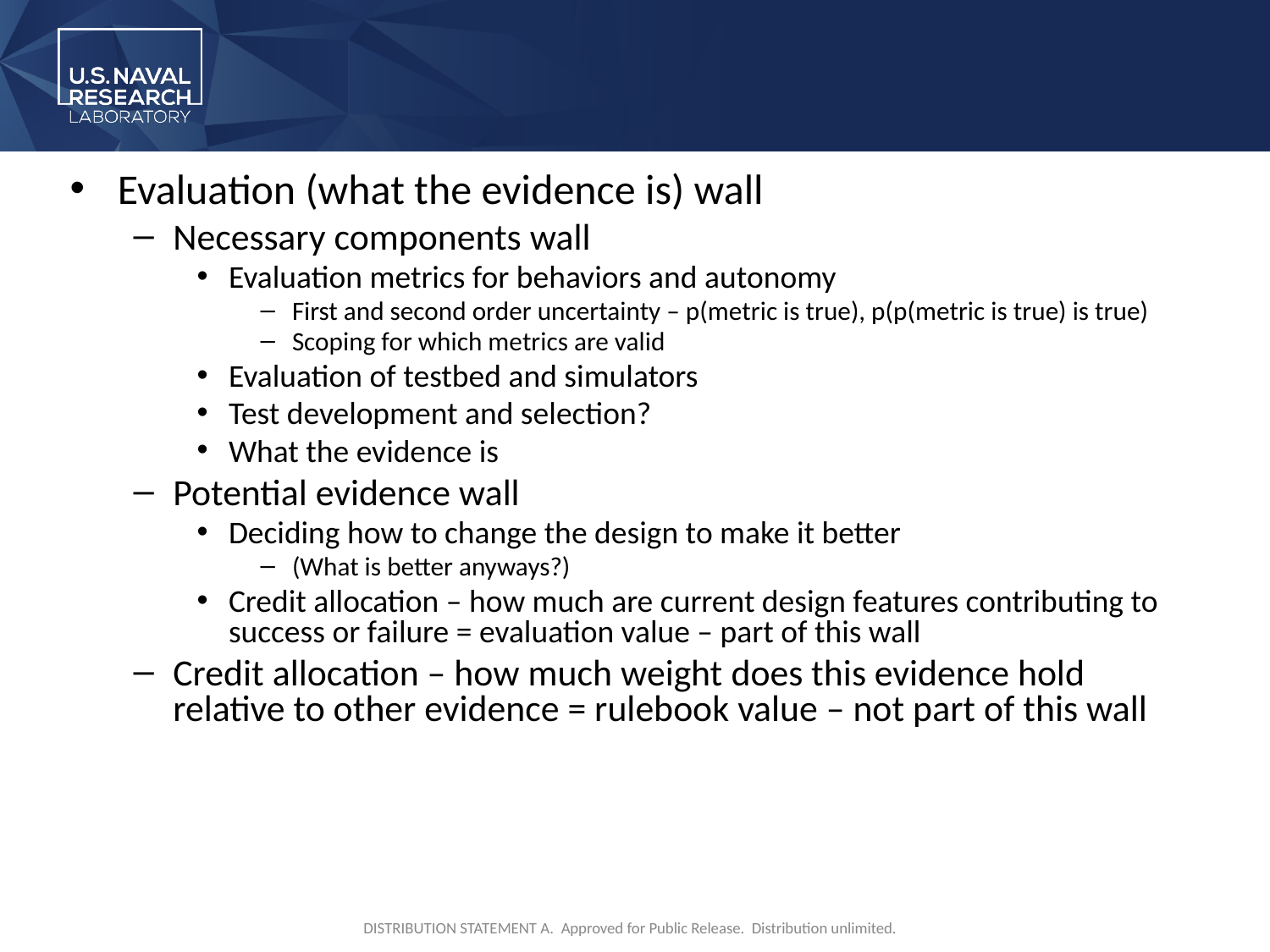

#
Evaluation (what the evidence is) wall
Necessary components wall
Evaluation metrics for behaviors and autonomy
First and second order uncertainty – p(metric is true), p(p(metric is true) is true)
Scoping for which metrics are valid
Evaluation of testbed and simulators
Test development and selection?
What the evidence is
Potential evidence wall
Deciding how to change the design to make it better
(What is better anyways?)
Credit allocation – how much are current design features contributing to success or failure = evaluation value – part of this wall
Credit allocation – how much weight does this evidence hold relative to other evidence = rulebook value – not part of this wall
20
DISTRIBUTION STATEMENT A.  Approved for Public Release.  Distribution unlimited.